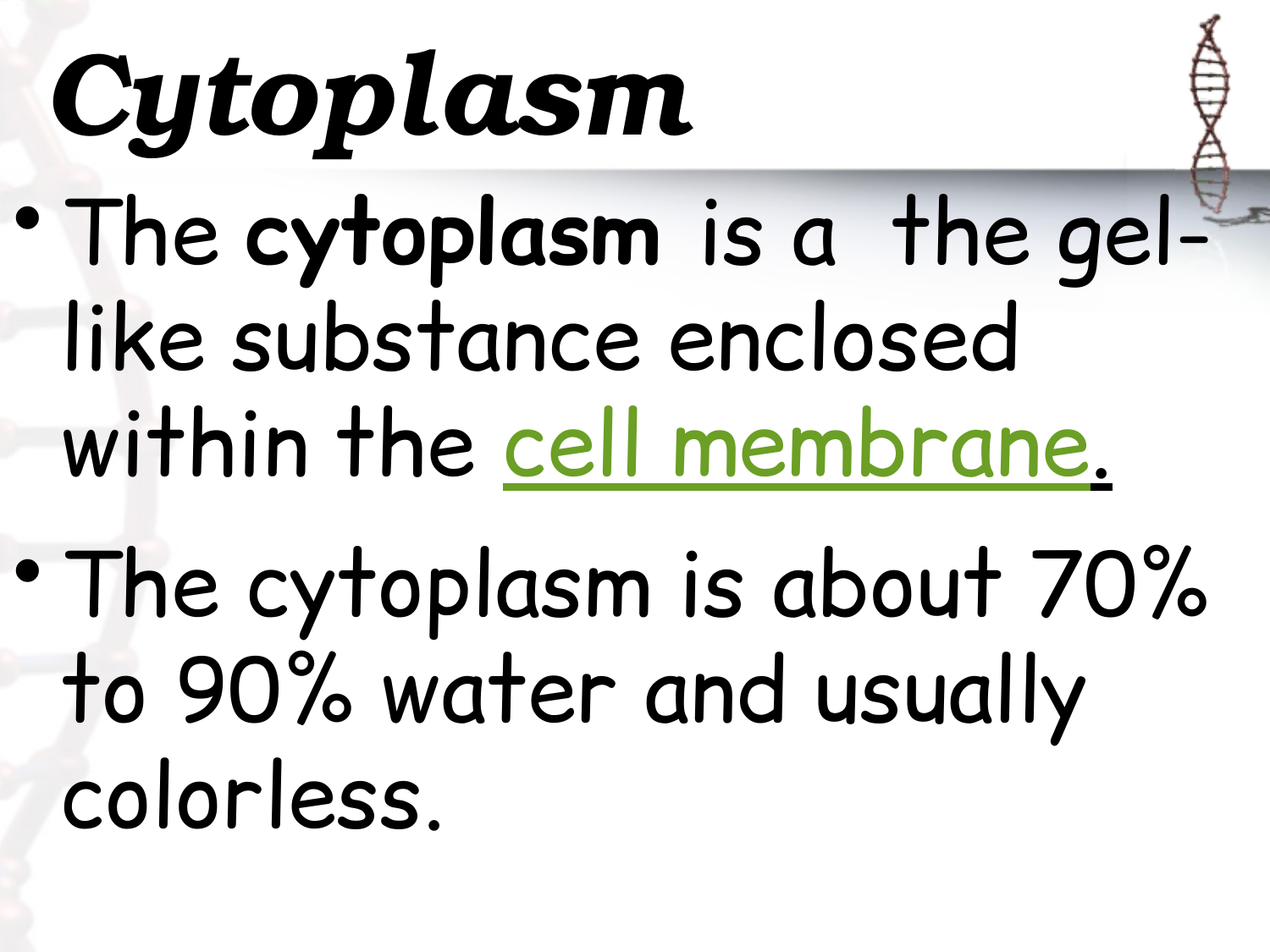

# Cytoplasm
The cytoplasm is a  the gel-like substance enclosed within the cell membrane.
The cytoplasm is about 70% to 90% water and usually colorless.